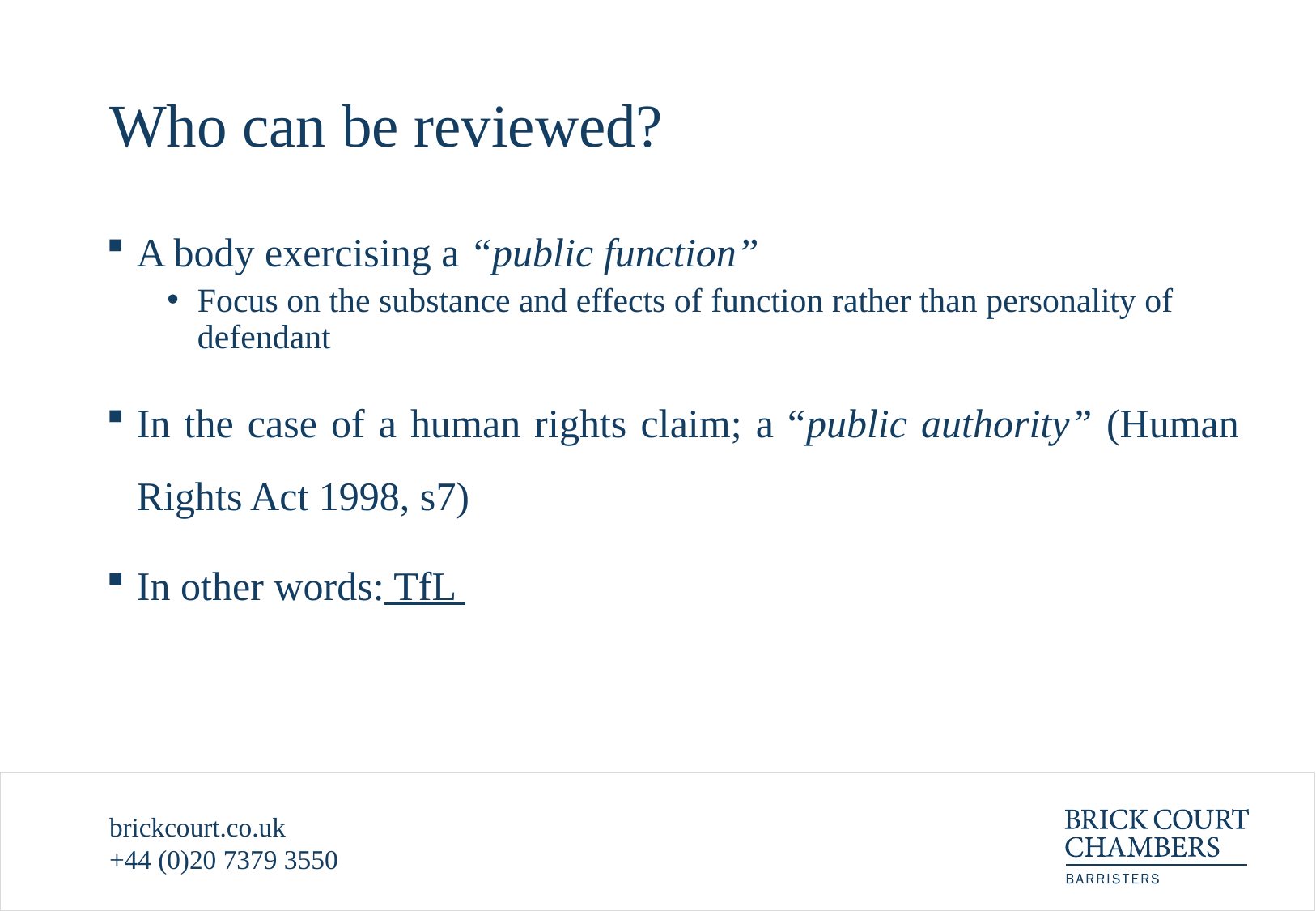

# Who can be reviewed?
A body exercising a “public function”
Focus on the substance and effects of function rather than personality of defendant
In the case of a human rights claim; a “public authority” (Human Rights Act 1998, s7)
In other words: TfL
brickcourt.co.uk
+44 (0)20 7379 3550